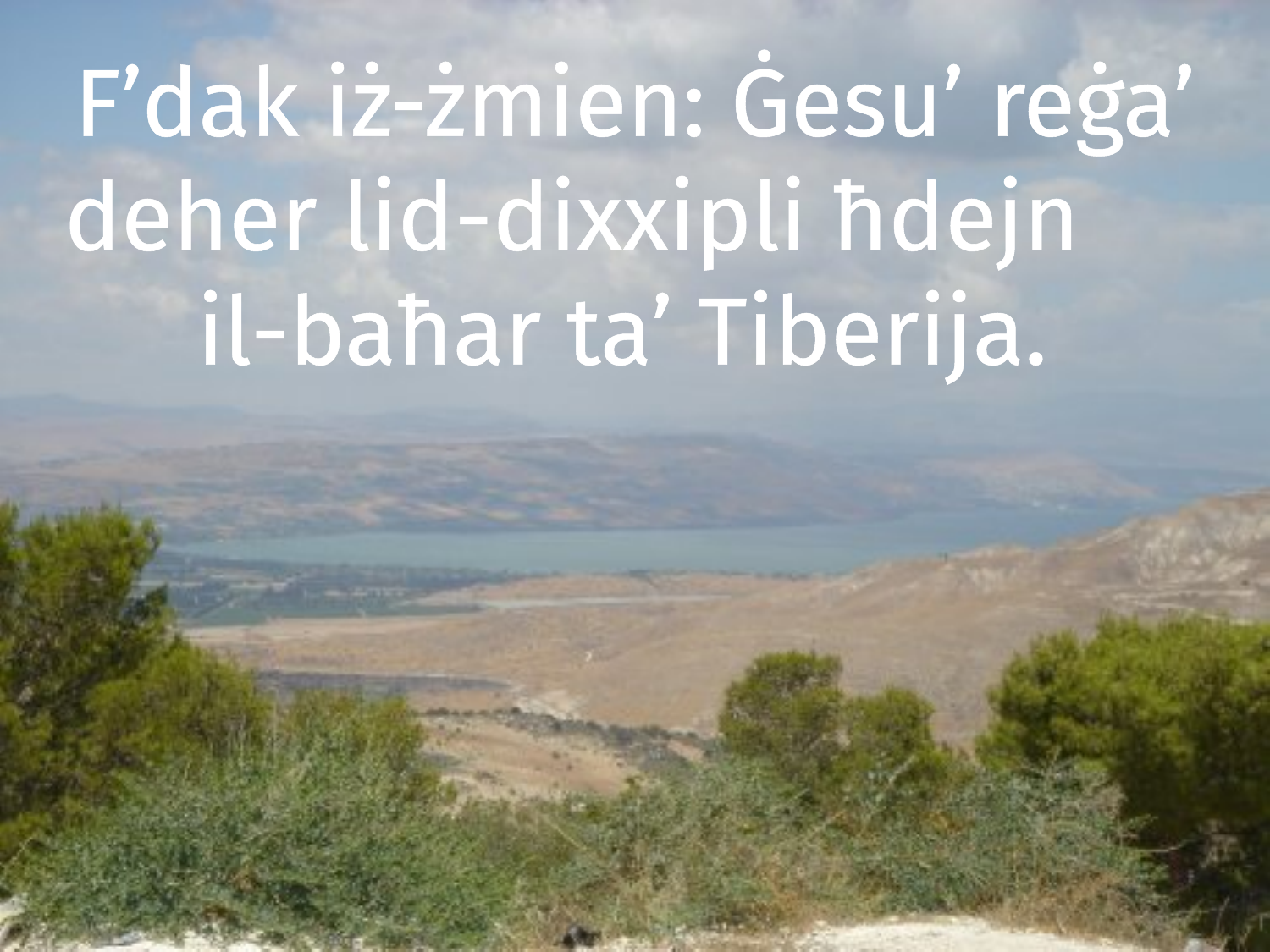

# F’dak iż-żmien: Ġesu’ reġa’ deher lid-dixxipli ħdejn      il-baħar ta’ Tiberija.